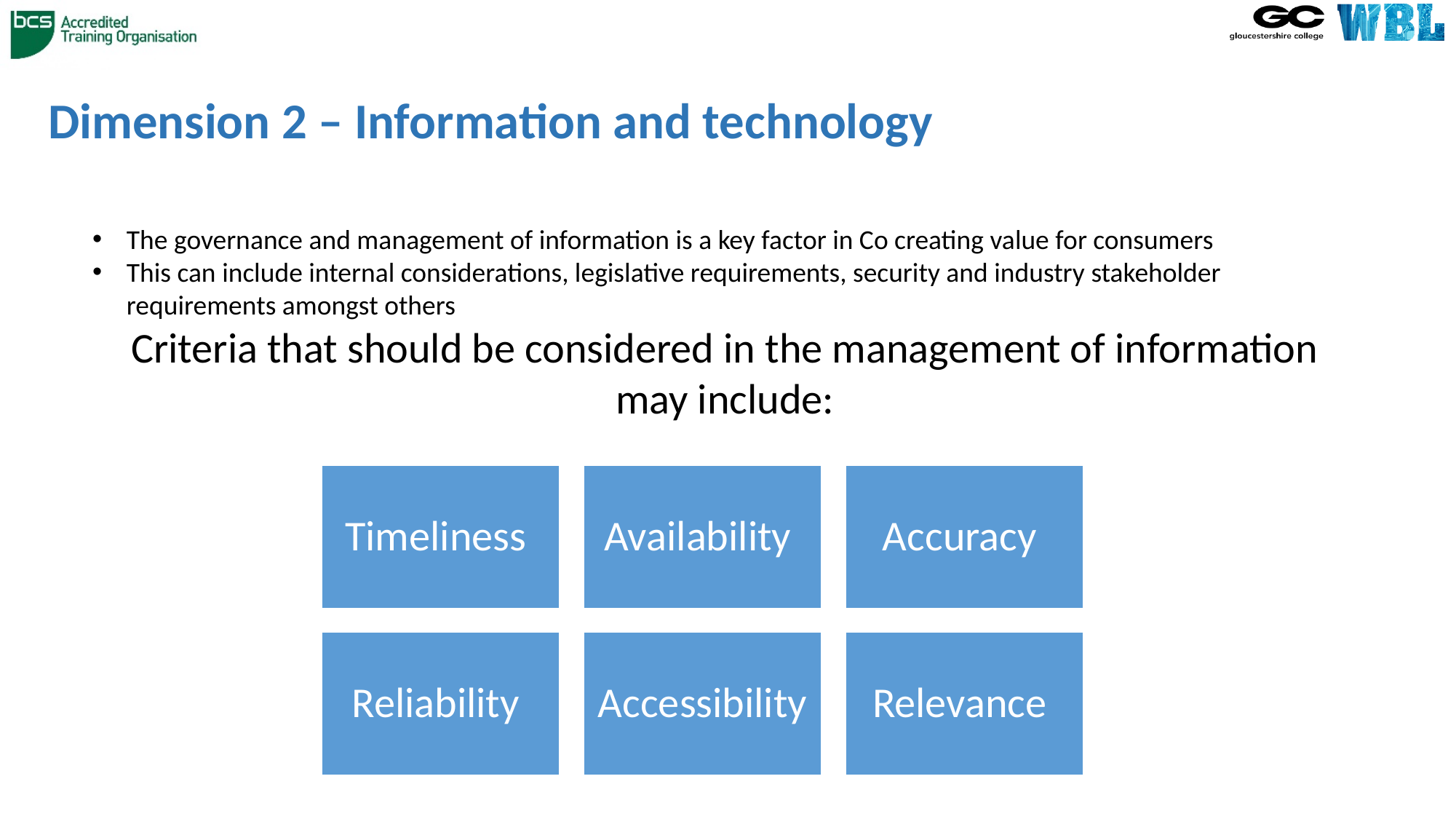

# Dimension 2 – Information and technology
The governance and management of information is a key factor in Co creating value for consumers
This can include internal considerations, legislative requirements, security and industry stakeholder requirements amongst others
Criteria that should be considered in the management of information may include:
Timeliness
Availability
Accuracy
Reliability
Accessibility
Relevance